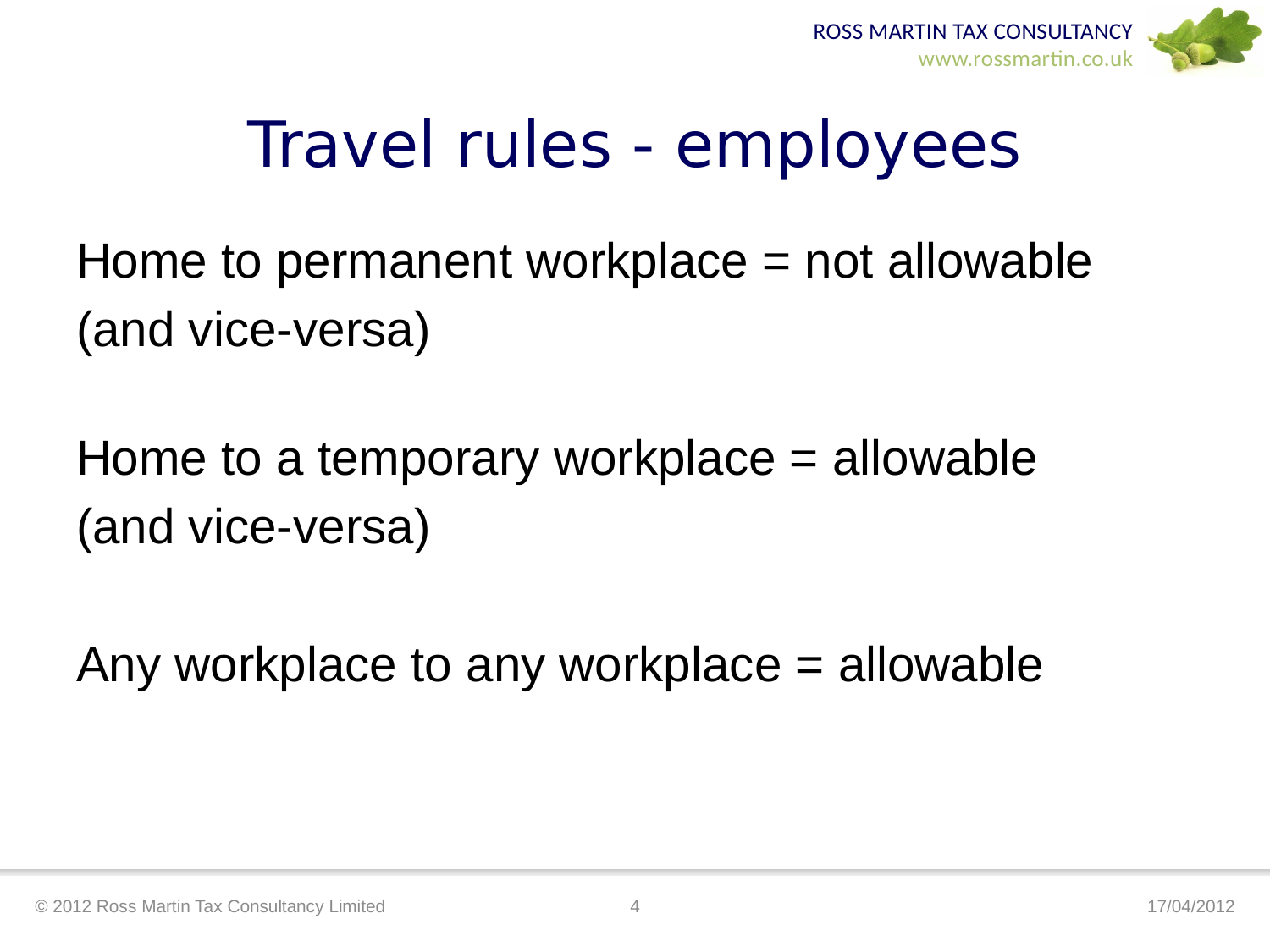

# Travel rules - employees
Home to permanent workplace = not allowable
(and vice-versa)
Home to a temporary workplace = allowable
(and vice-versa)

Any workplace to any workplace = allowable

© 2012 Ross Martin Tax Consultancy Limited
4
17/04/2012